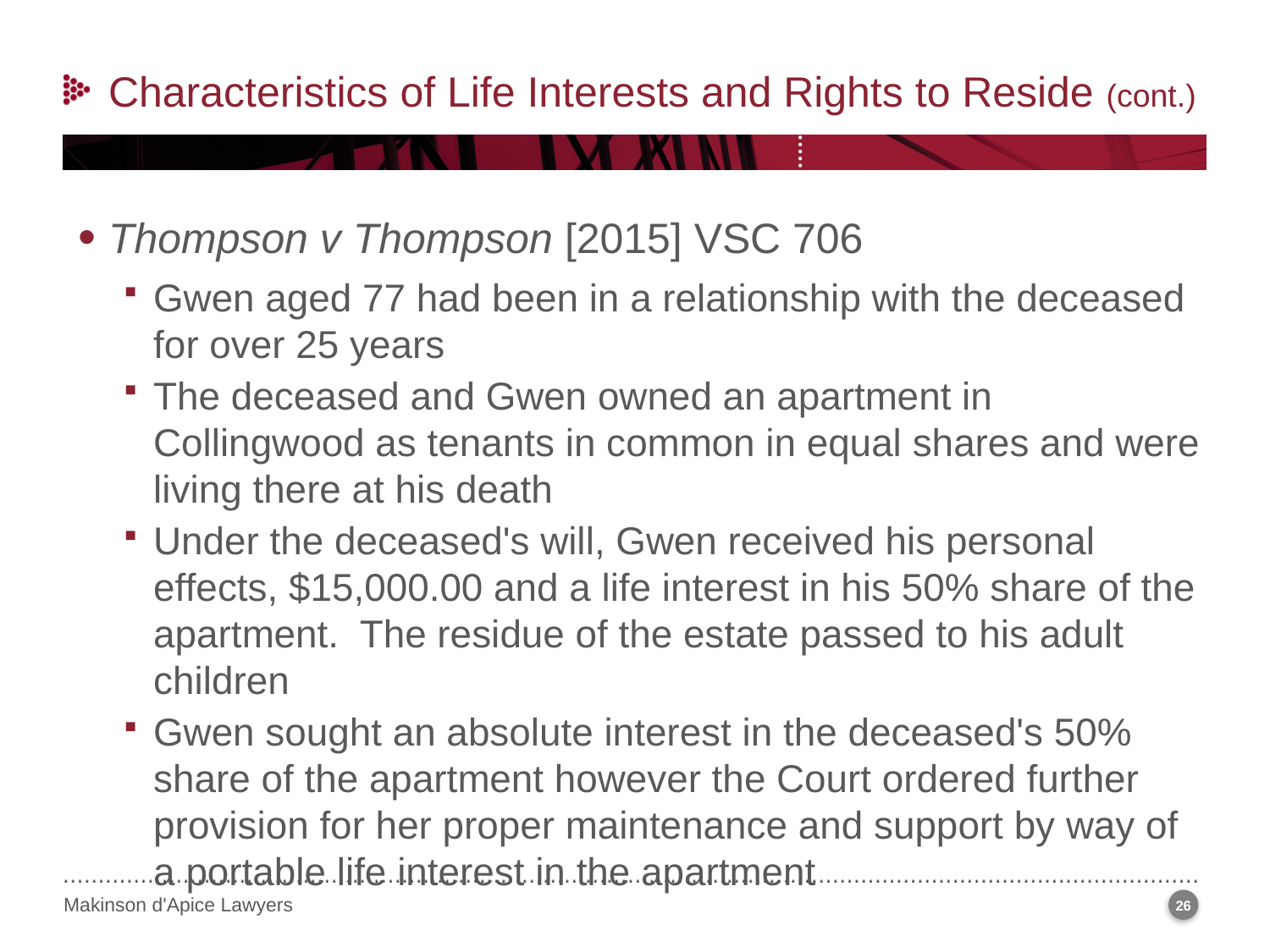

Characteristics of Life Interests and Rights to Reside (cont.)
Thompson v Thompson [2015] VSC 706
Gwen aged 77 had been in a relationship with the deceased for over 25 years
The deceased and Gwen owned an apartment in Collingwood as tenants in common in equal shares and were living there at his death
Under the deceased's will, Gwen received his personal effects, $15,000.00 and a life interest in his 50% share of the apartment.  The residue of the estate passed to his adult children
Gwen sought an absolute interest in the deceased's 50% share of the apartment however the Court ordered further provision for her proper maintenance and support by way of a portable life interest in the apartment
26